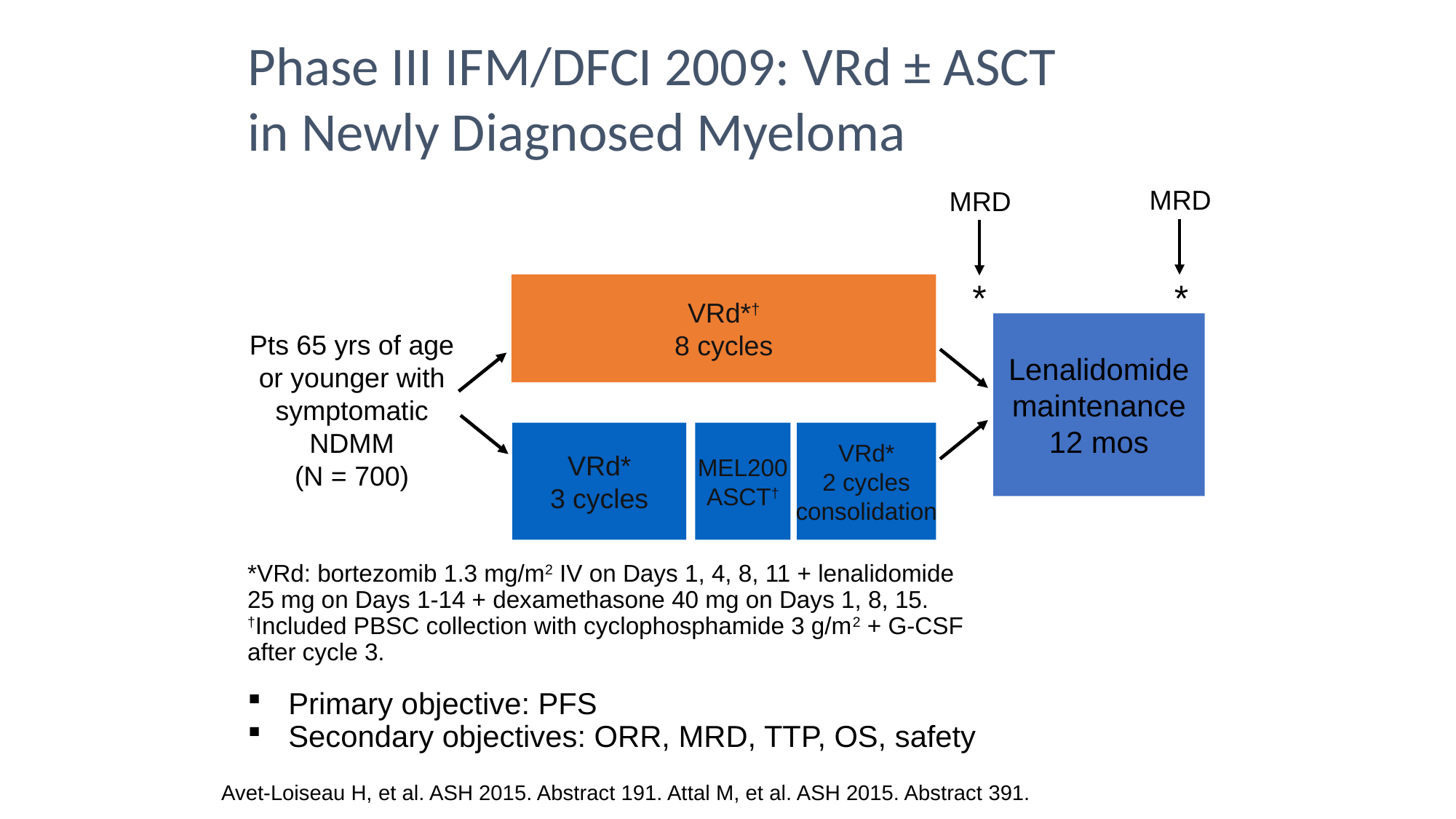

Phase III IFM/DFCI 2009: VRd ± ASCT in Newly Diagnosed Myeloma
MRD
MRD
*
VRd*†
8 cycles
*
Lenalidomide
maintenance
12 mos
Pts 65 yrs of age or younger with symptomatic NDMM
(N = 700)

PR:
20%

VRd*
3 cycles
MEL200
ASCT†
VRd*
2 cycles
consolidation
VGPR:
29%

*VRd: bortezomib 1.3 mg/m2 IV on Days 1, 4, 8, 11 + lenalidomide 25 mg on Days 1-14 + dexamethasone 40 mg on Days 1, 8, 15.
†Included PBSC collection with cyclophosphamide 3 g/m2 + G-CSF after cycle 3.

Primary objective: PFS
Secondary objectives: ORR, MRD, TTP, OS, safety

CR:
49%
CR:
59%
Avet-Loiseau H, et al. ASH 2015. Abstract 191. Attal M, et al. ASH 2015. Abstract 391.